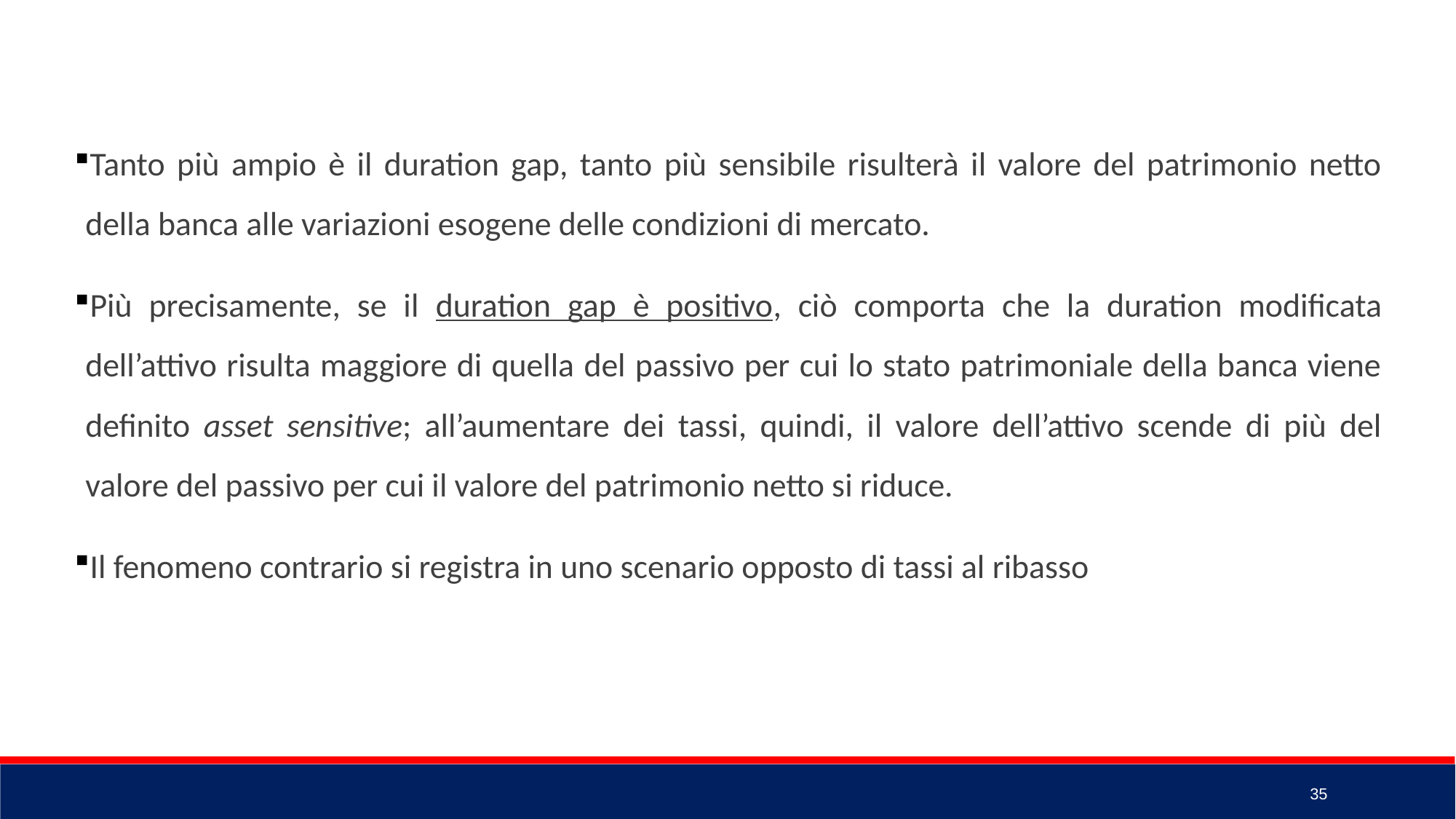

Tanto più ampio è il duration gap, tanto più sensibile risulterà il valore del patrimonio netto della banca alle variazioni esogene delle condizioni di mercato.
Più precisamente, se il duration gap è positivo, ciò comporta che la duration modificata dell’attivo risulta maggiore di quella del passivo per cui lo stato patrimoniale della banca viene definito asset sensitive; all’aumentare dei tassi, quindi, il valore dell’attivo scende di più del valore del passivo per cui il valore del patrimonio netto si riduce.
Il fenomeno contrario si registra in uno scenario opposto di tassi al ribasso
35